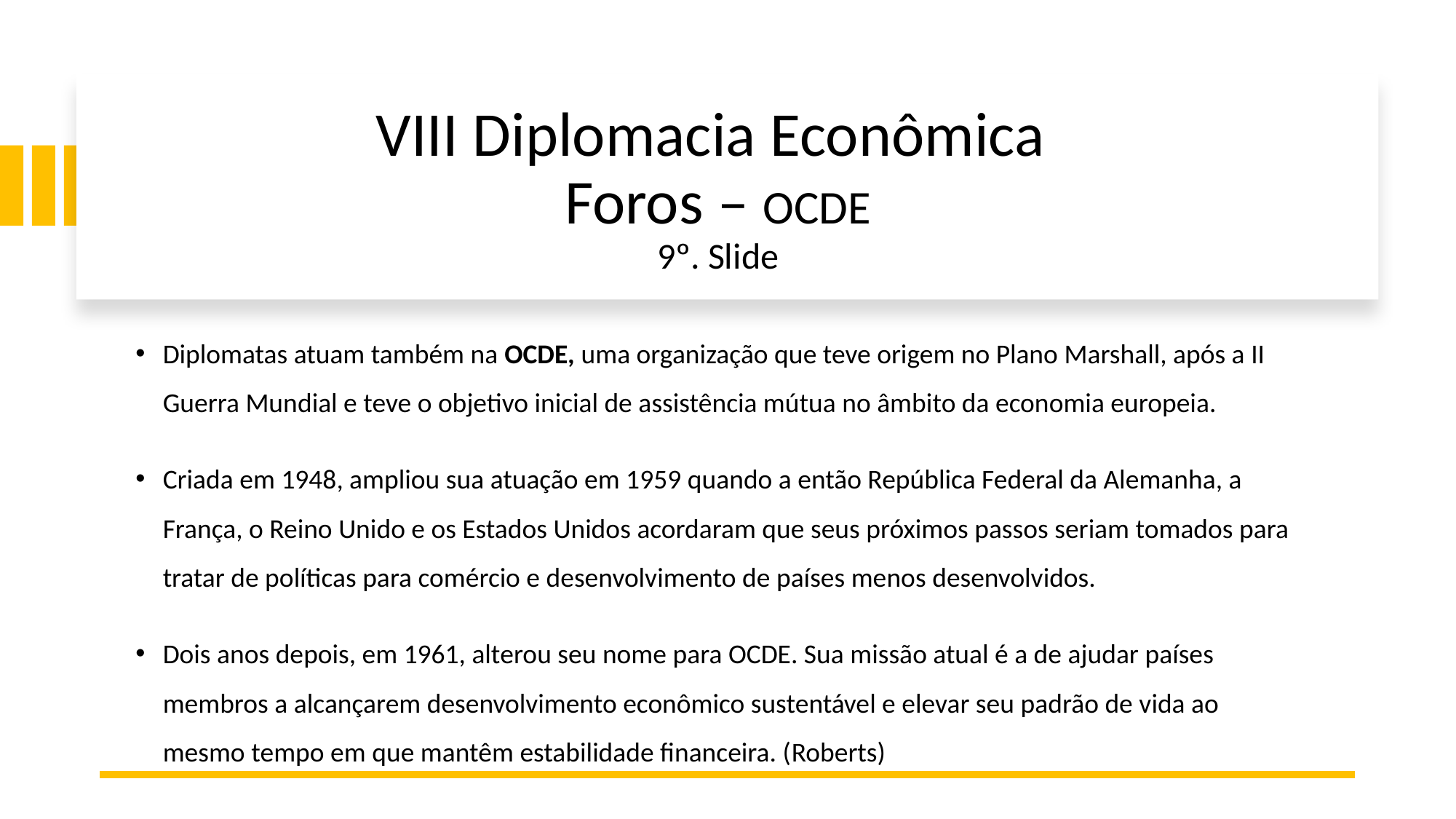

# VIII Diplomacia Econômica Foros – OCDE 9º. Slide

Diplomatas atuam também na OCDE, uma organização que teve origem no Plano Marshall, após a II Guerra Mundial e teve o objetivo inicial de assistência mútua no âmbito da economia europeia.
Criada em 1948, ampliou sua atuação em 1959 quando a então República Federal da Alemanha, a França, o Reino Unido e os Estados Unidos acordaram que seus próximos passos seriam tomados para tratar de políticas para comércio e desenvolvimento de países menos desenvolvidos.
Dois anos depois, em 1961, alterou seu nome para OCDE. Sua missão atual é a de ajudar países membros a alcançarem desenvolvimento econômico sustentável e elevar seu padrão de vida ao mesmo tempo em que mantêm estabilidade financeira. (Roberts)